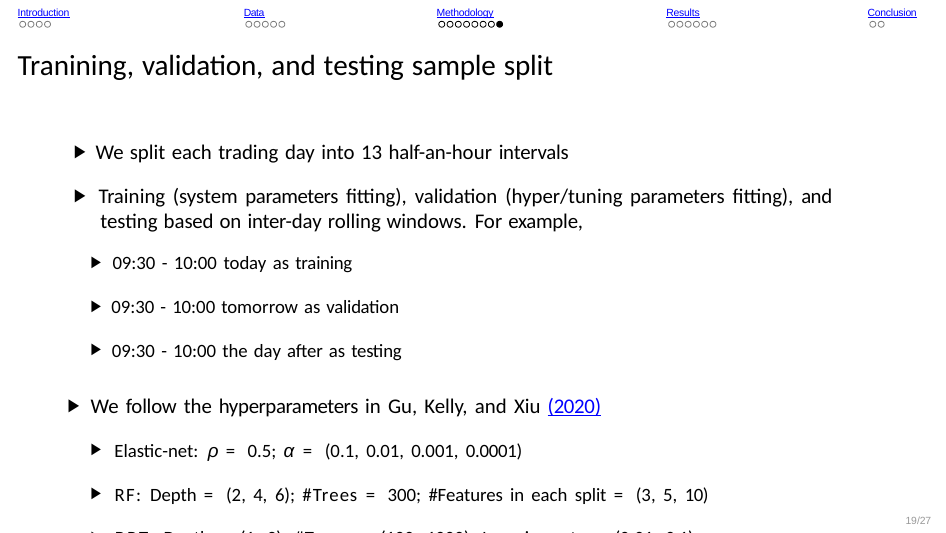

Introduction
Data
Methodology
Results
Conclusion

Tranining, validation, and testing sample split
▶ We split each trading day into 13 half-an-hour intervals
▶ Training (system parameters fitting), validation (hyper/tuning parameters fitting), and testing based on inter-day rolling windows. For example,
▶ 09:30 - 10:00 today as training
▶ 09:30 - 10:00 tomorrow as validation
▶ 09:30 - 10:00 the day after as testing
▶ We follow the hyperparameters in Gu, Kelly, and Xiu (2020)
▶ Elastic-net: ρ = 0.5; α = (0.1, 0.01, 0.001, 0.0001)
▶ RF: Depth = (2, 4, 6); #Trees = 300; #Features in each split = (3, 5, 10)
▶ BRT: Depth = (1, 2); #Trees = (100, 1000); Learning rate = (0.01, 0.1)
19/27